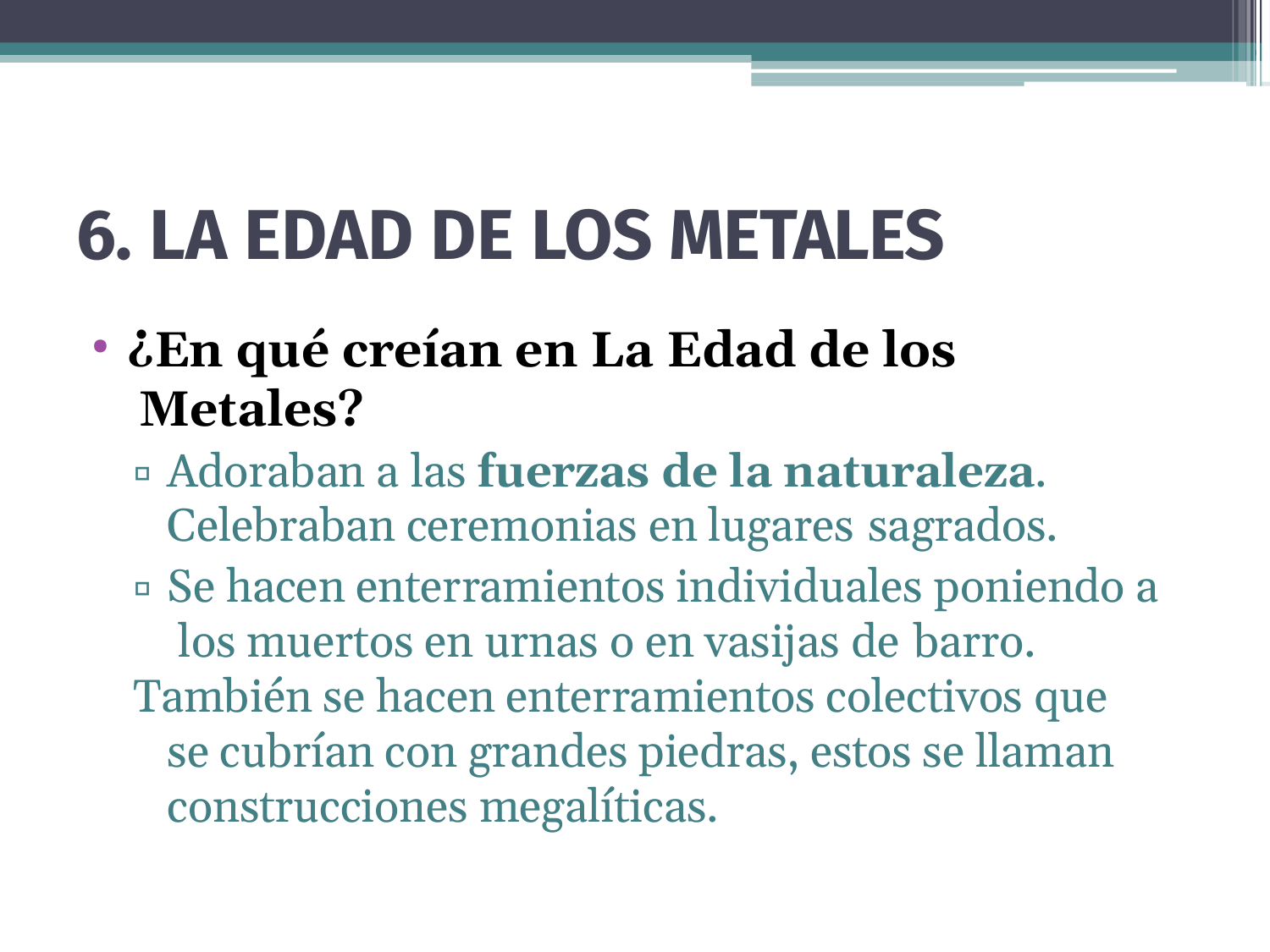

# 6. LA EDAD DE LOS METALES
¿En qué creían en La Edad de los  Metales?
▫	Adoraban a las fuerzas de la naturaleza.  Celebraban ceremonias en lugares sagrados.
▫	Se hacen enterramientos individuales poniendo a  los muertos en urnas o en vasijas de barro.
También se hacen enterramientos colectivos que  se cubrían con grandes piedras, estos se llaman  construcciones megalíticas.